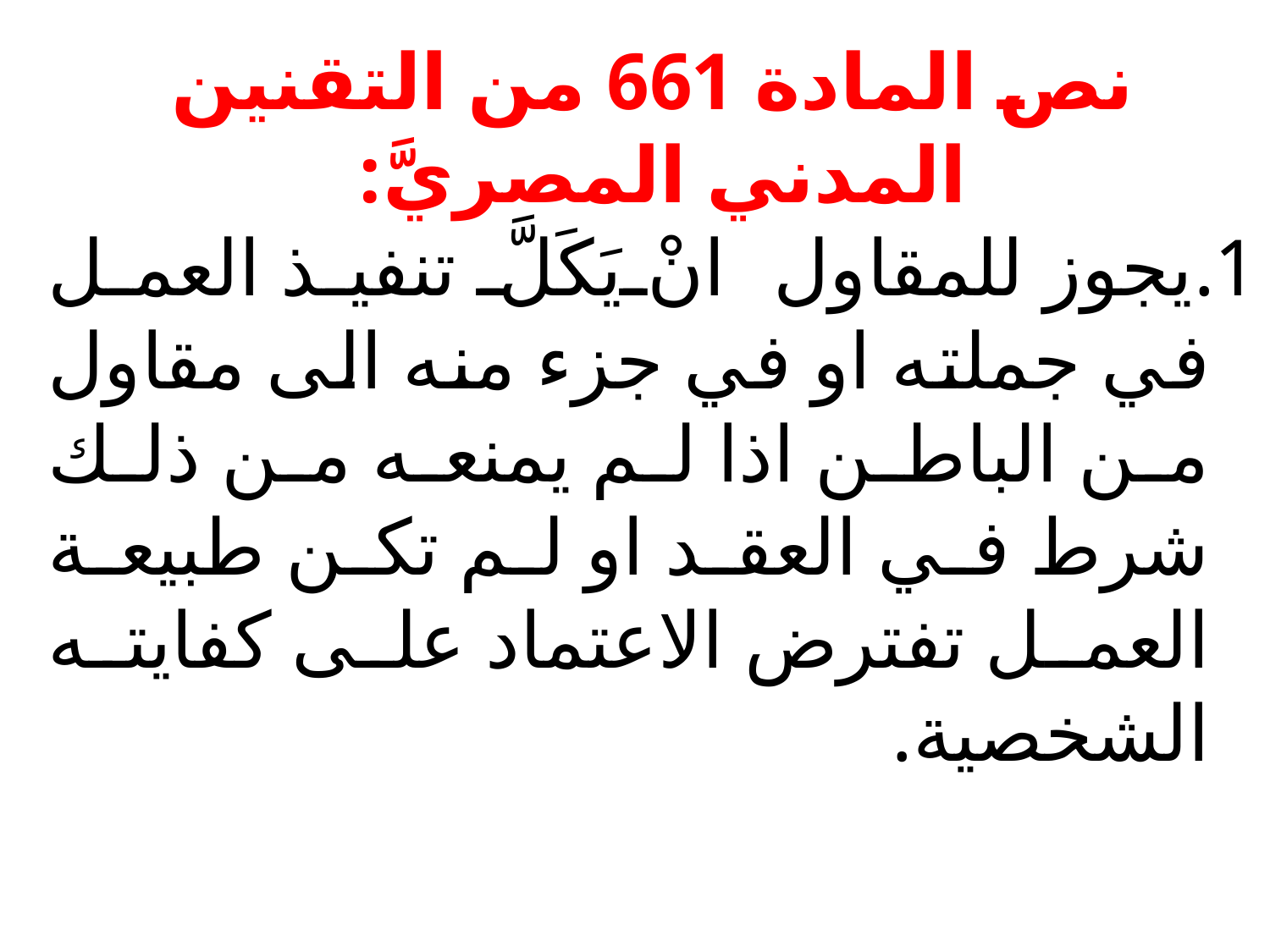

نص المادة 661 من التقنين المدني المصريَّ:
يجوز للمقاول انْ يَكَلَّ تنفيذ العمل في جملته او في جزء منه الى مقاول من الباطن اذا لم يمنعه من ذلك شرط في العقد او لم تكن طبيعة العمل تفترض الاعتماد على كفايته الشخصية.

ولكنه يبقى في هذه الحالة مسؤولاً عن المقاول من الباطن قبل ربَّ العمل